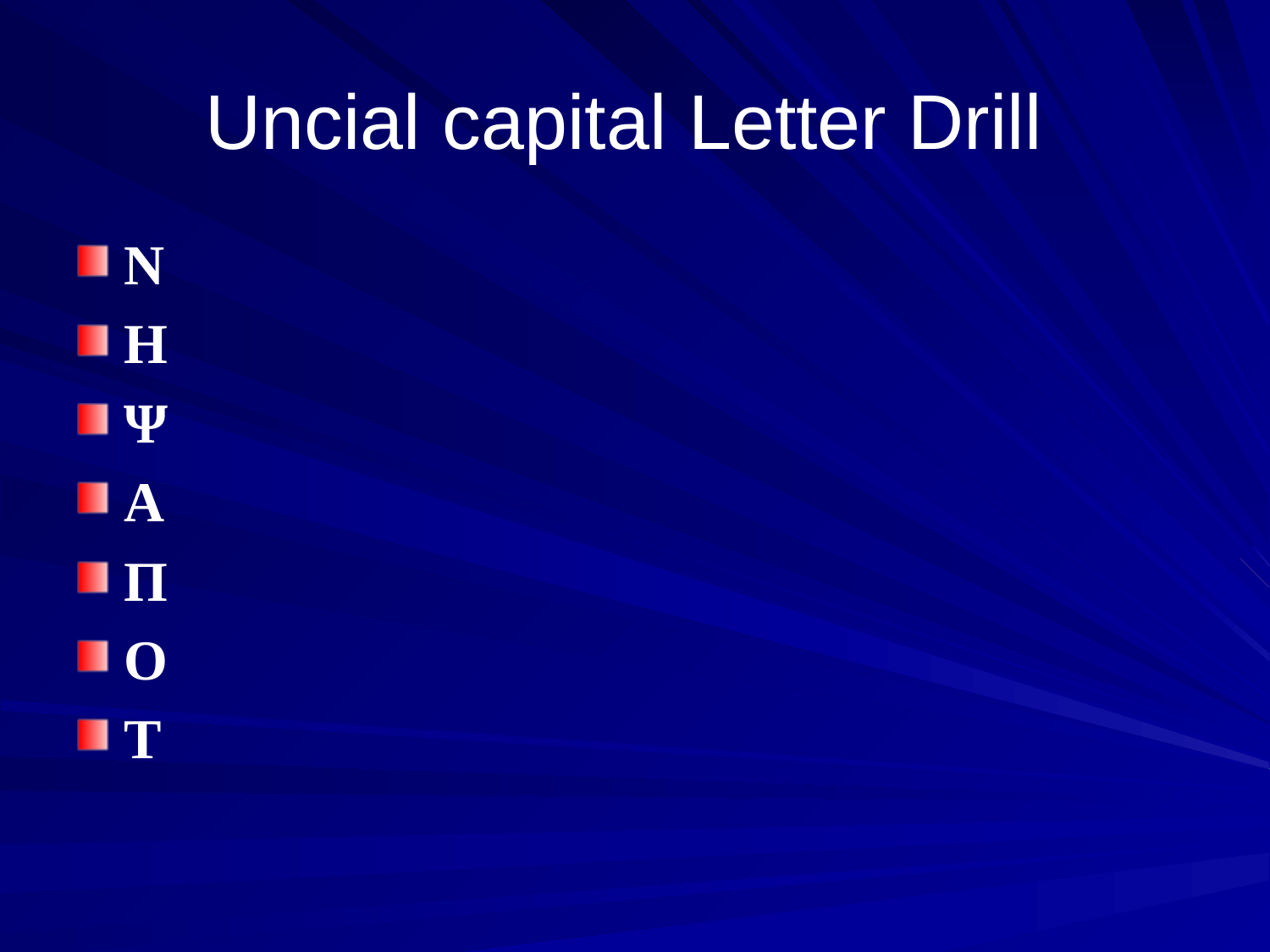

# Uncial capital Letter Drill
Ν
Η
Ψ
Α
Π
Ο
Τ